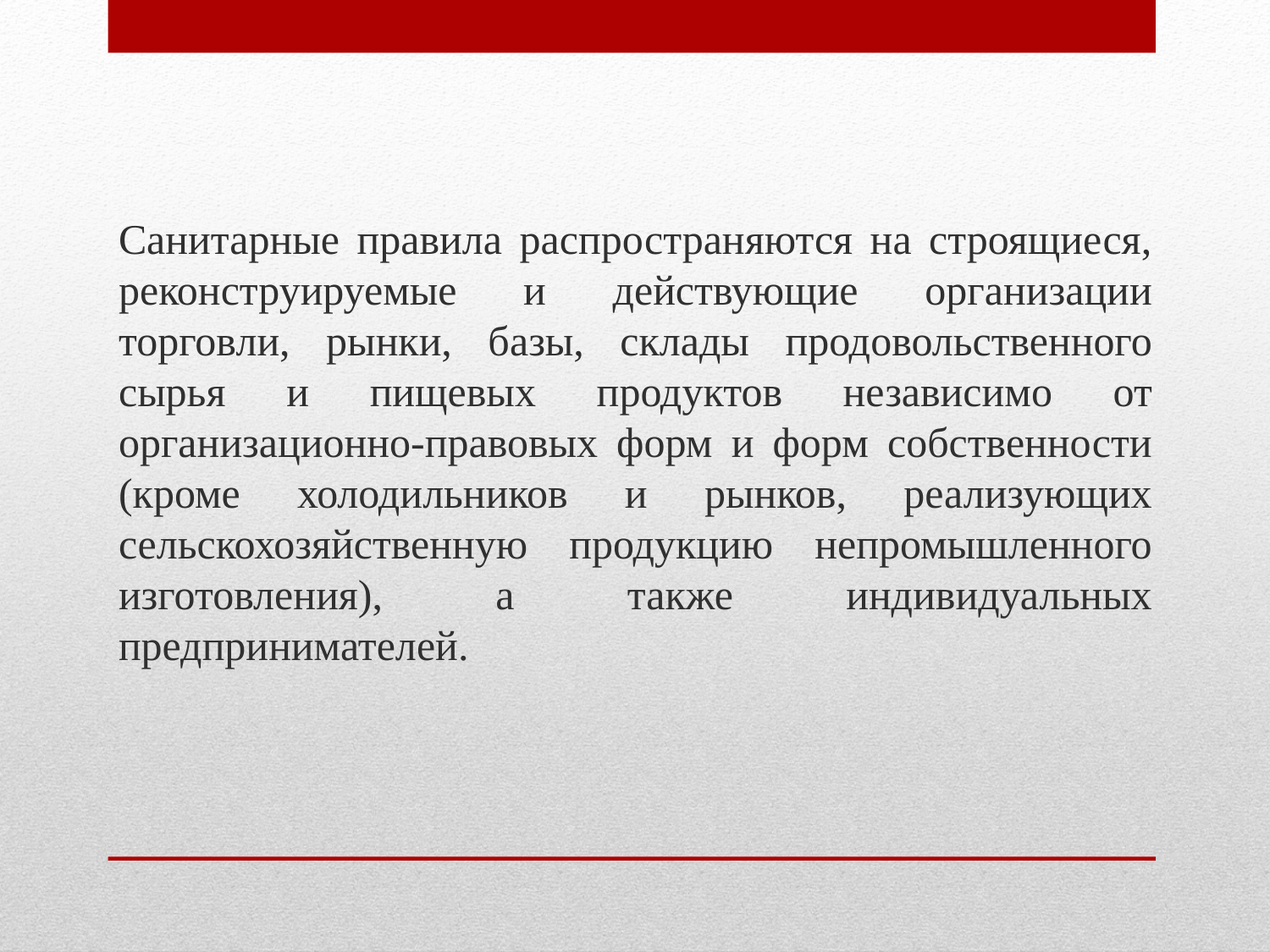

Санитарные правила распространяются на строящиеся, реконструируемые и действующие организации торговли, рынки, базы, склады продовольственного сырья и пищевых продуктов независимо от организационно-правовых форм и форм собственности (кроме холодильников и рынков, реализующих сельскохозяйственную продукцию непромышленного изготовления), а также индивидуальных предпринимателей.